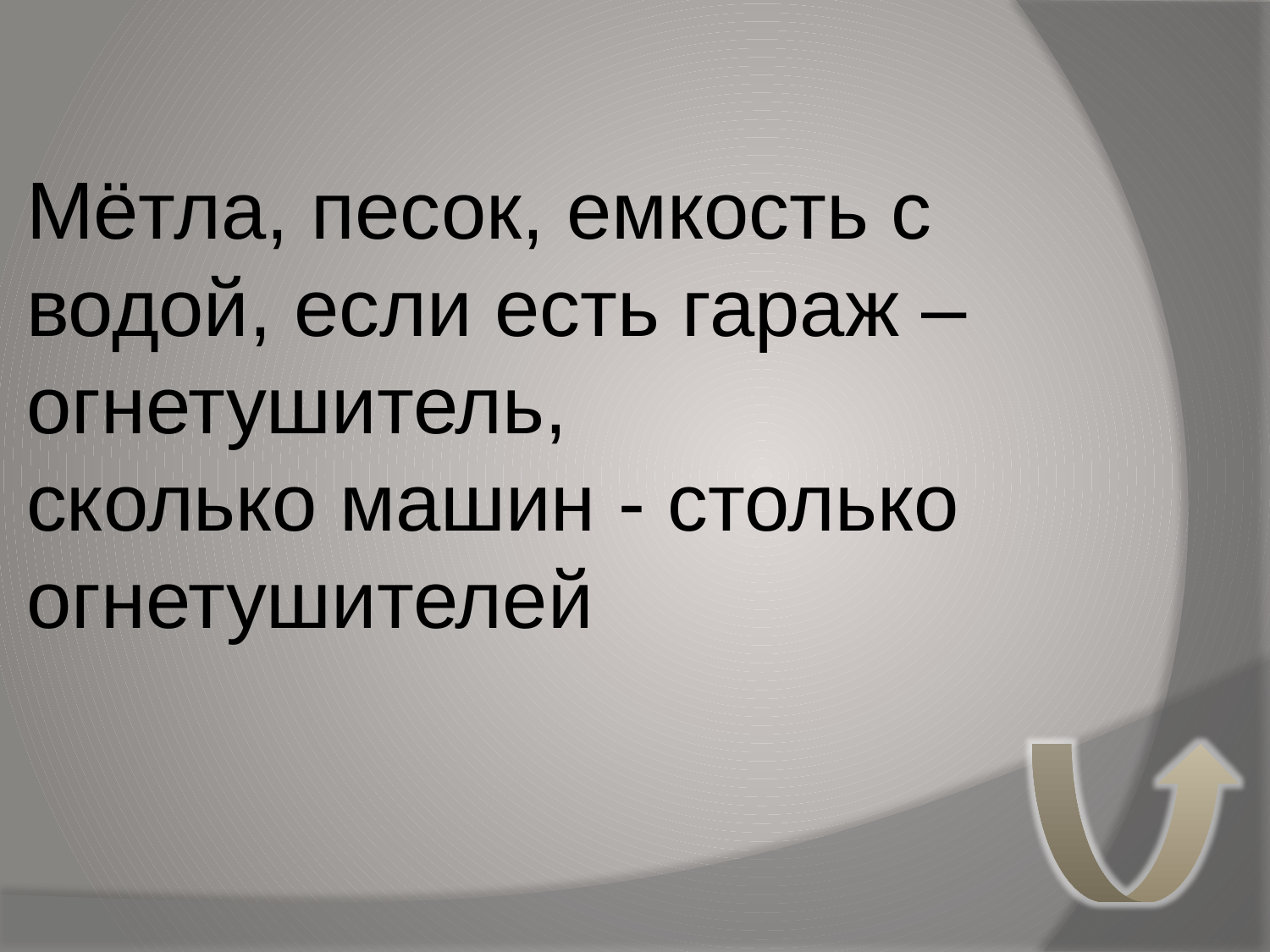

# Мётла, песок, емкость с водой, если есть гараж – огнетушитель, сколько машин - столько огнетушителей